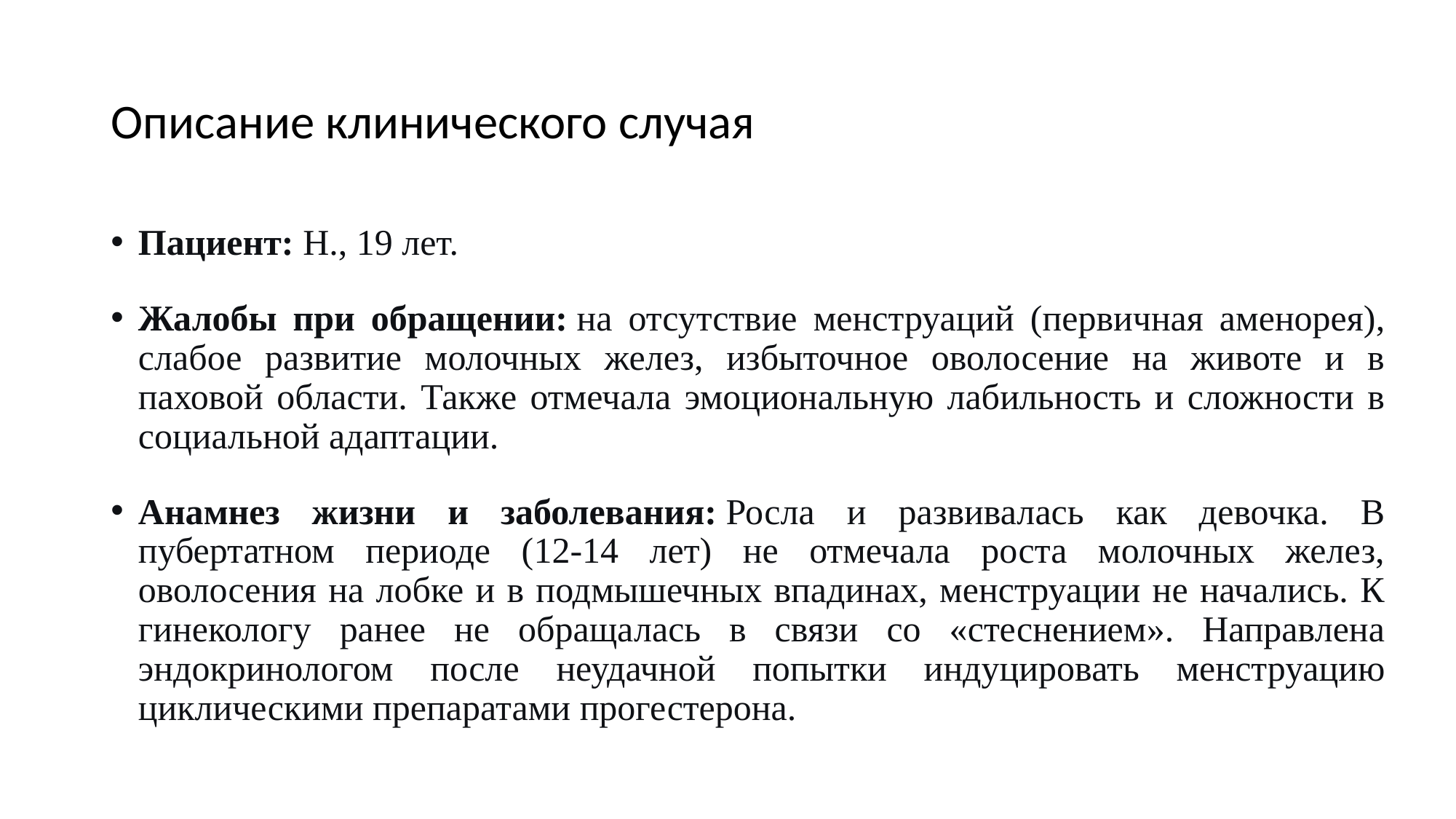

# Описание клинического случая
Пациент: Н., 19 лет.
Жалобы при обращении: на отсутствие менструаций (первичная аменорея), слабое развитие молочных желез, избыточное оволосение на животе и в паховой области. Также отмечала эмоциональную лабильность и сложности в социальной адаптации.
Анамнез жизни и заболевания: Росла и развивалась как девочка. В пубертатном периоде (12-14 лет) не отмечала роста молочных желез, оволосения на лобке и в подмышечных впадинах, менструации не начались. К гинекологу ранее не обращалась в связи со «стеснением». Направлена эндокринологом после неудачной попытки индуцировать менструацию циклическими препаратами прогестерона.